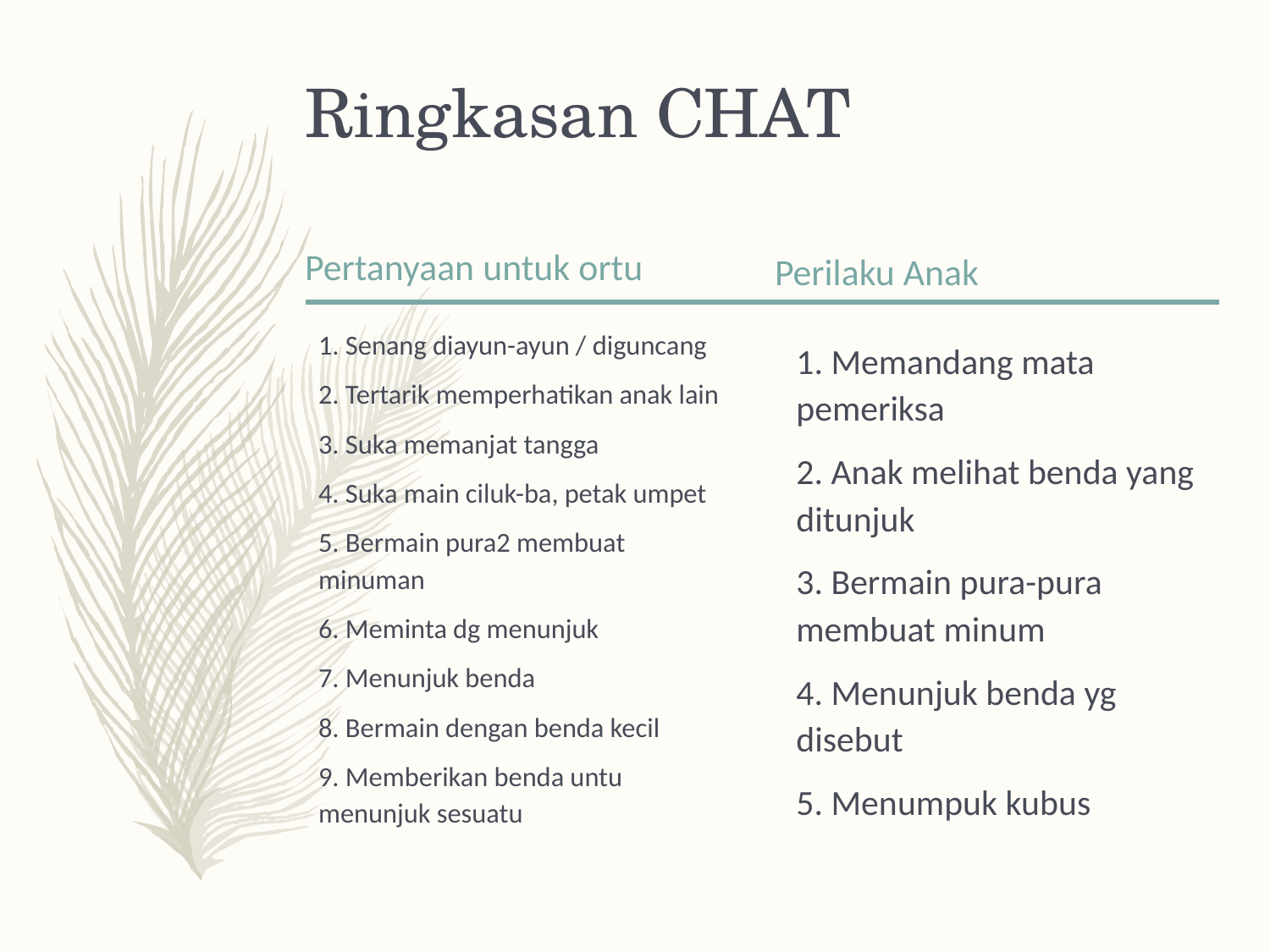

# Ringkasan CHAT
Pertanyaan untuk ortu
Perilaku Anak
1. Senang diayun-ayun / diguncang
2. Tertarik memperhatikan anak lain
3. Suka memanjat tangga
4. Suka main ciluk-ba, petak umpet
5. Bermain pura2 membuat minuman
6. Meminta dg menunjuk
7. Menunjuk benda
8. Bermain dengan benda kecil
9. Memberikan benda untu menunjuk sesuatu
1. Memandang mata pemeriksa
2. Anak melihat benda yang ditunjuk
3. Bermain pura-pura membuat minum
4. Menunjuk benda yg disebut
5. Menumpuk kubus